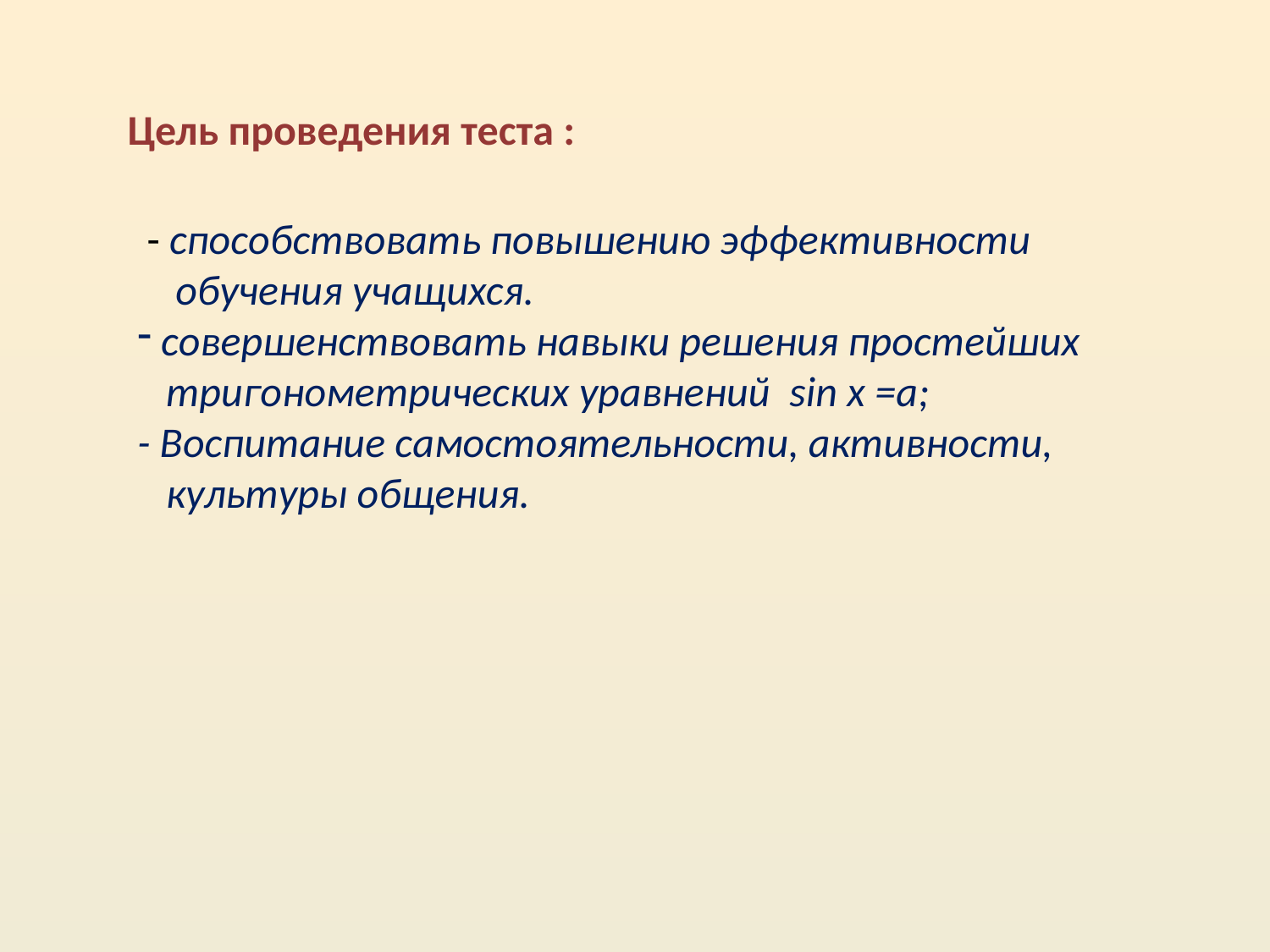

Цель проведения теста :
 - способствовать повышению эффективности
    обучения учащихся.
 совершенствовать навыки решения простейших
   тригонометрических уравнений  sin x =a;
- Воспитание самостоятельности, активности,
   культуры общения.